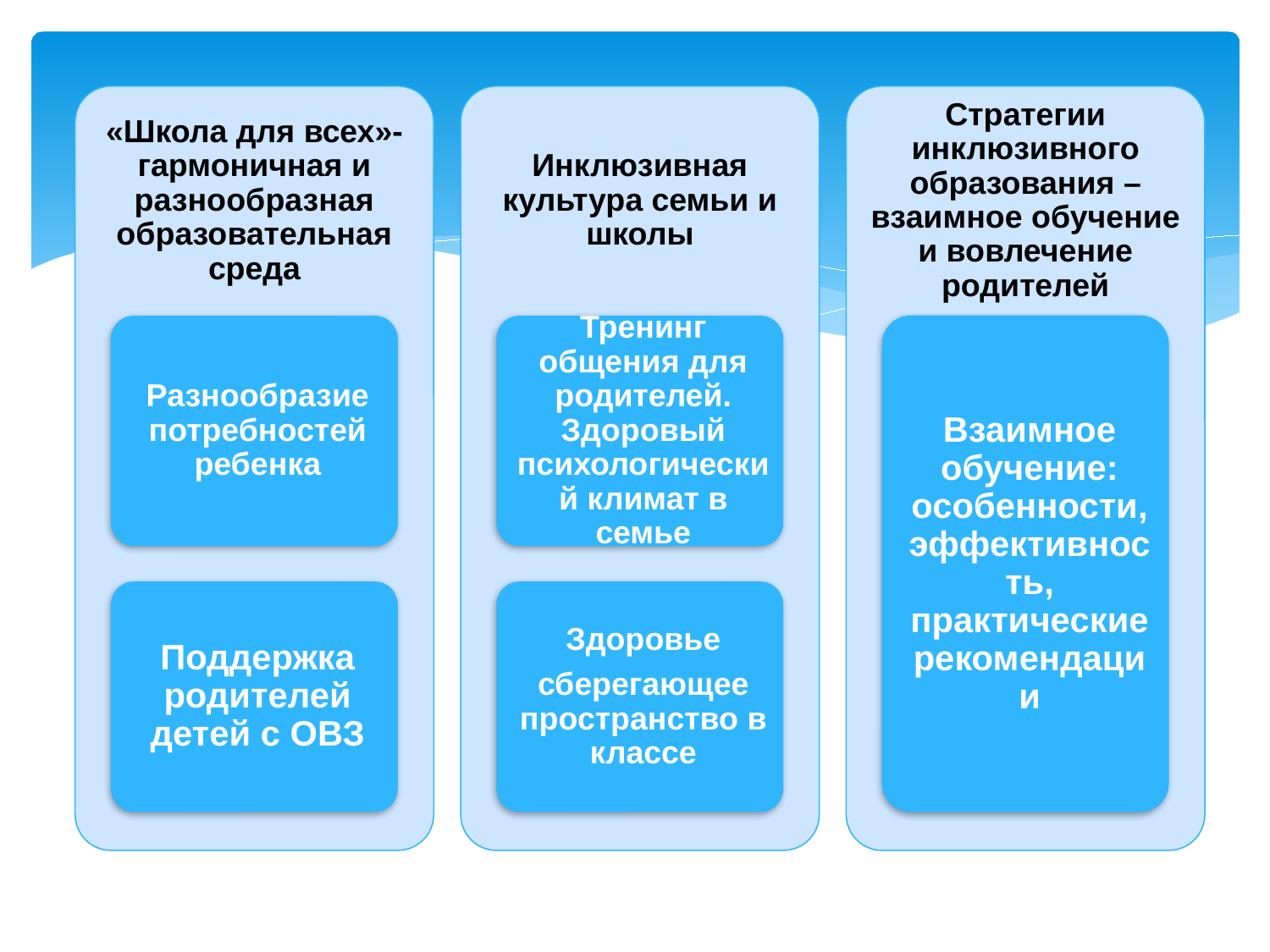

«Школа для всех»- гармоничная и разнообразная образовательная среда
Разнообразие потребностей ребенка
Поддержка родителей детей с ОВЗ
Инклюзивная культура семьи и школы
Тренинг общения для родителей. Здоровый психологический климат в семье
Здоровье
сберегающее пространство в классе
Стратегии инклюзивного образования – взаимное обучение и вовлечение родителей
Взаимное обучение: особенности, эффективность, практические рекомендации